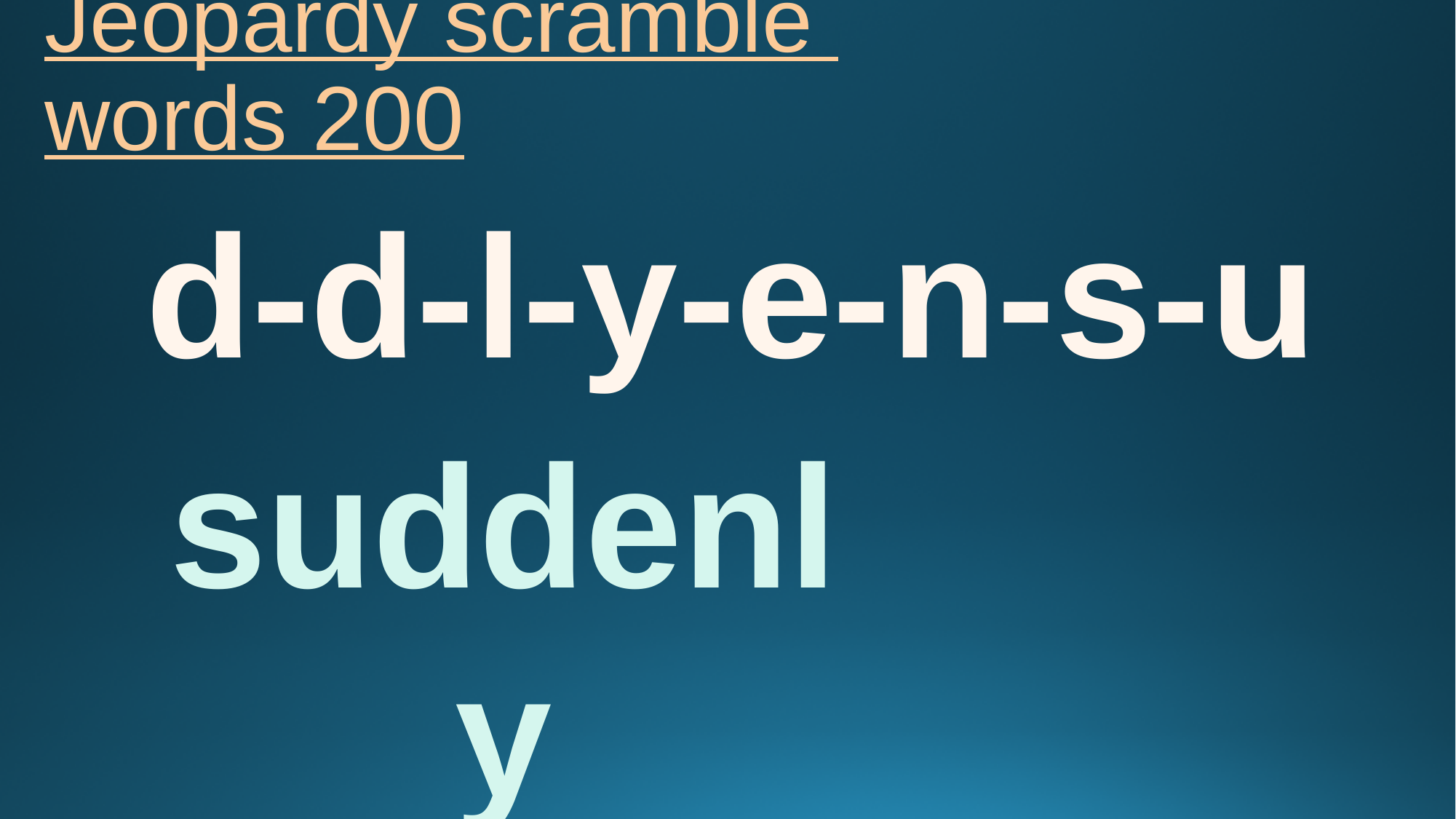

# Jeopardy scramble words 200
	d-d-l-y-e-n-s-u
suddenly